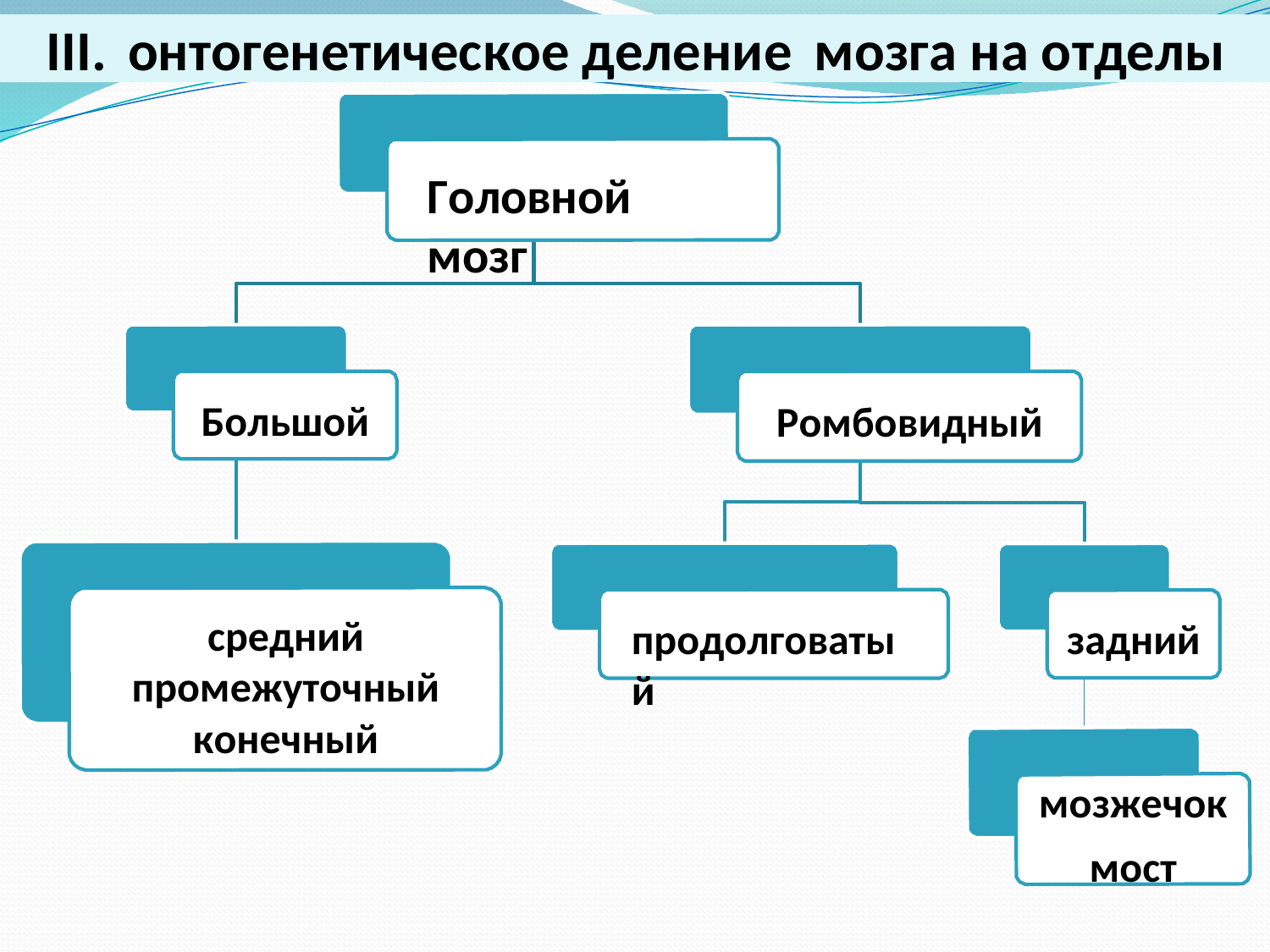

III.	онтогенетическое деление	мозга на отделы

Головной мозг

Большой
Ромбовидный

средний промежуточный конечный
задний
продолговатый

мозжечок
мост